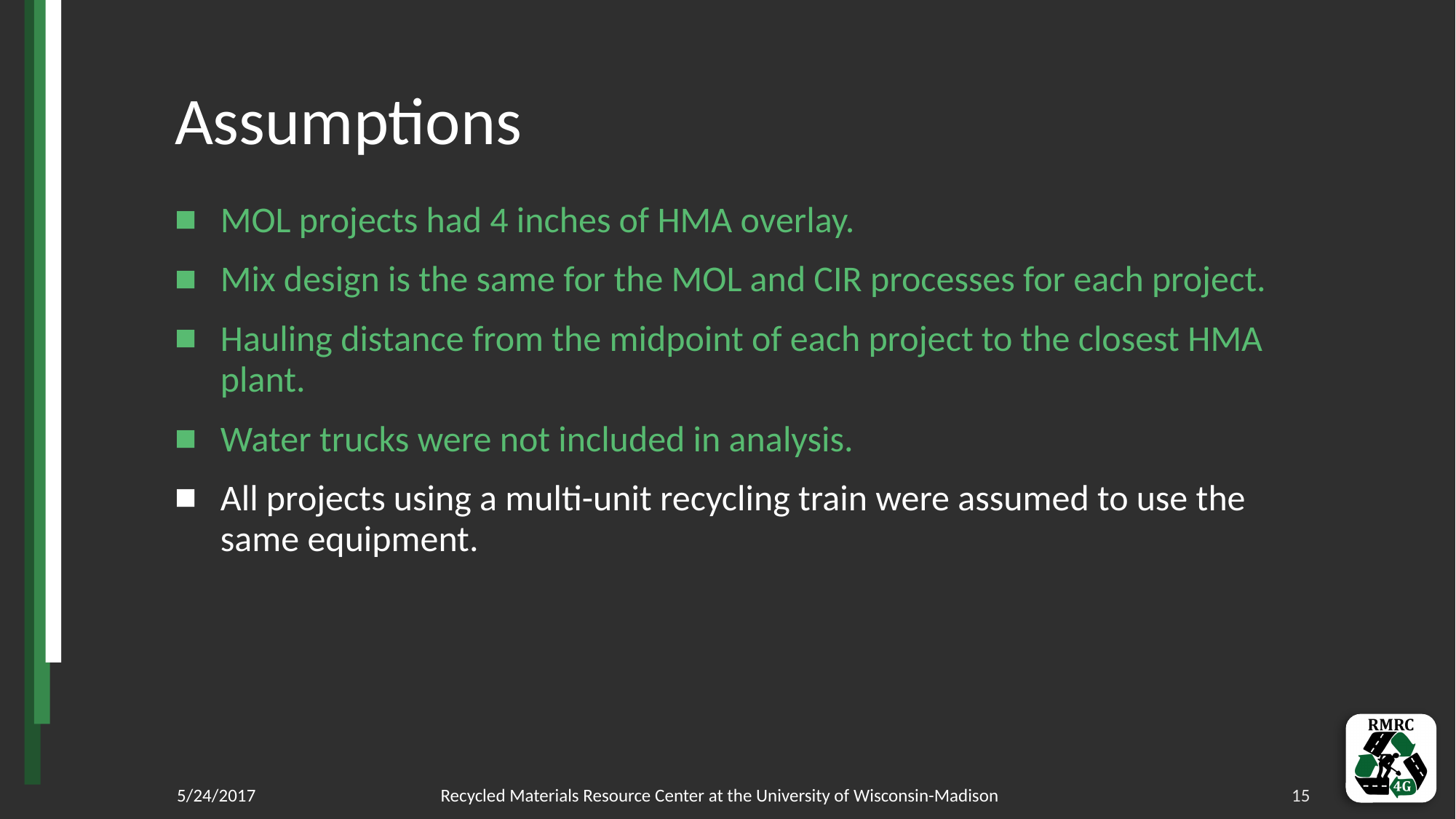

# Assumptions
MOL projects had 4 inches of HMA overlay.
Mix design is the same for the MOL and CIR processes for each project.
Hauling distance from the midpoint of each project to the closest HMA plant.
Water trucks were not included in analysis.
All projects using a multi-unit recycling train were assumed to use the same equipment.
5/24/2017
Recycled Materials Resource Center at the University of Wisconsin-Madison
15